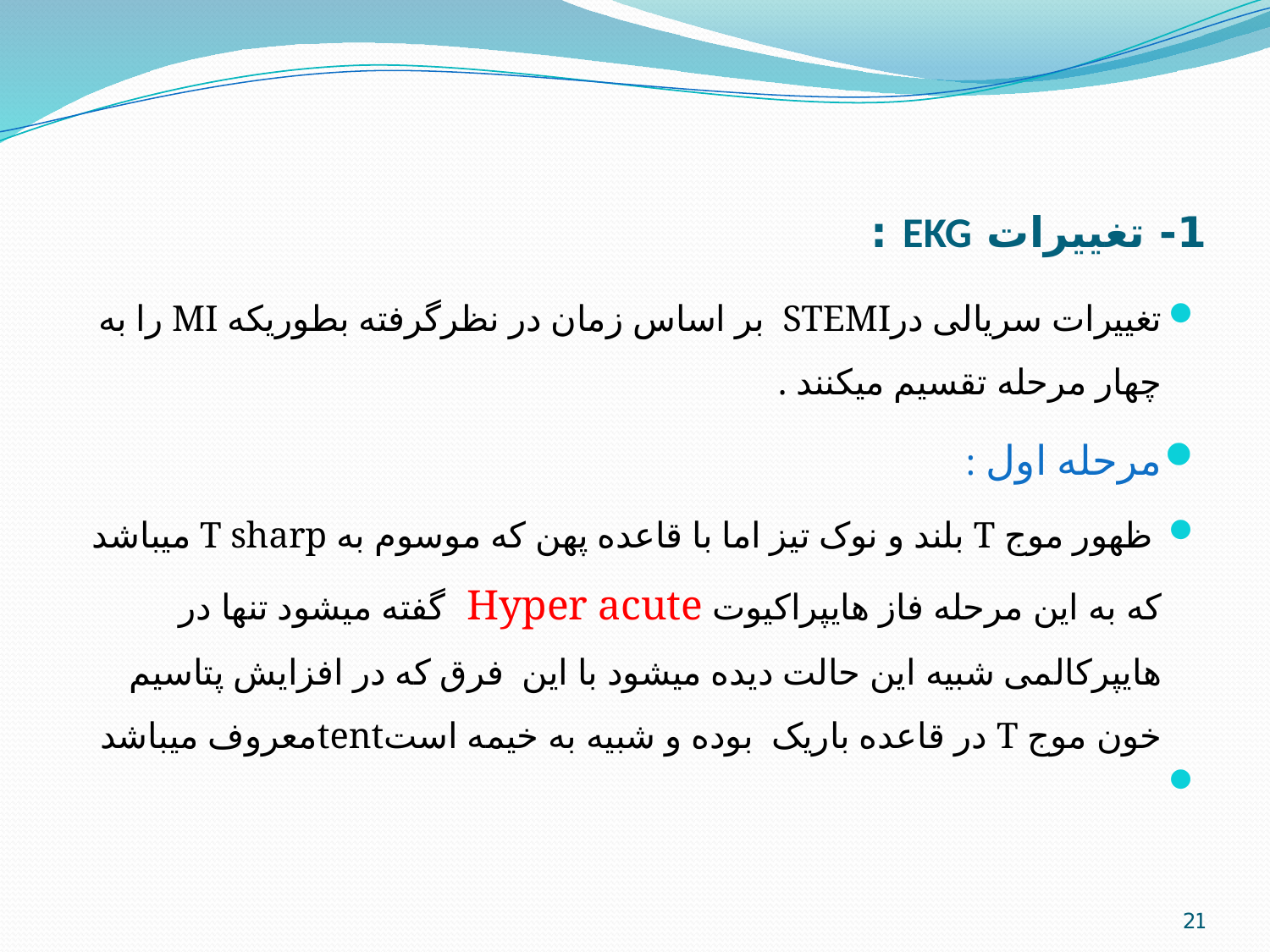

# 1- تغییرات EKG :
تغییرات سریالی درSTEMI  بر اساس زمان در نظرگرفته بطوریکه MI را به چهار مرحله تقسیم میکنند .
مرحله اول :
 ظهور موج T بلند و نوک تیز اما با قاعده پهن که موسوم به T sharp میباشد که به این مرحله فاز هایپراکیوت Hyper acute  گفته میشود تنها در هایپرکالمی شبیه این حالت دیده میشود با این  فرق که در افزایش پتاسیم خون موج T در قاعده باریک  بوده و شبیه به خیمه استtentمعروف میباشد

21